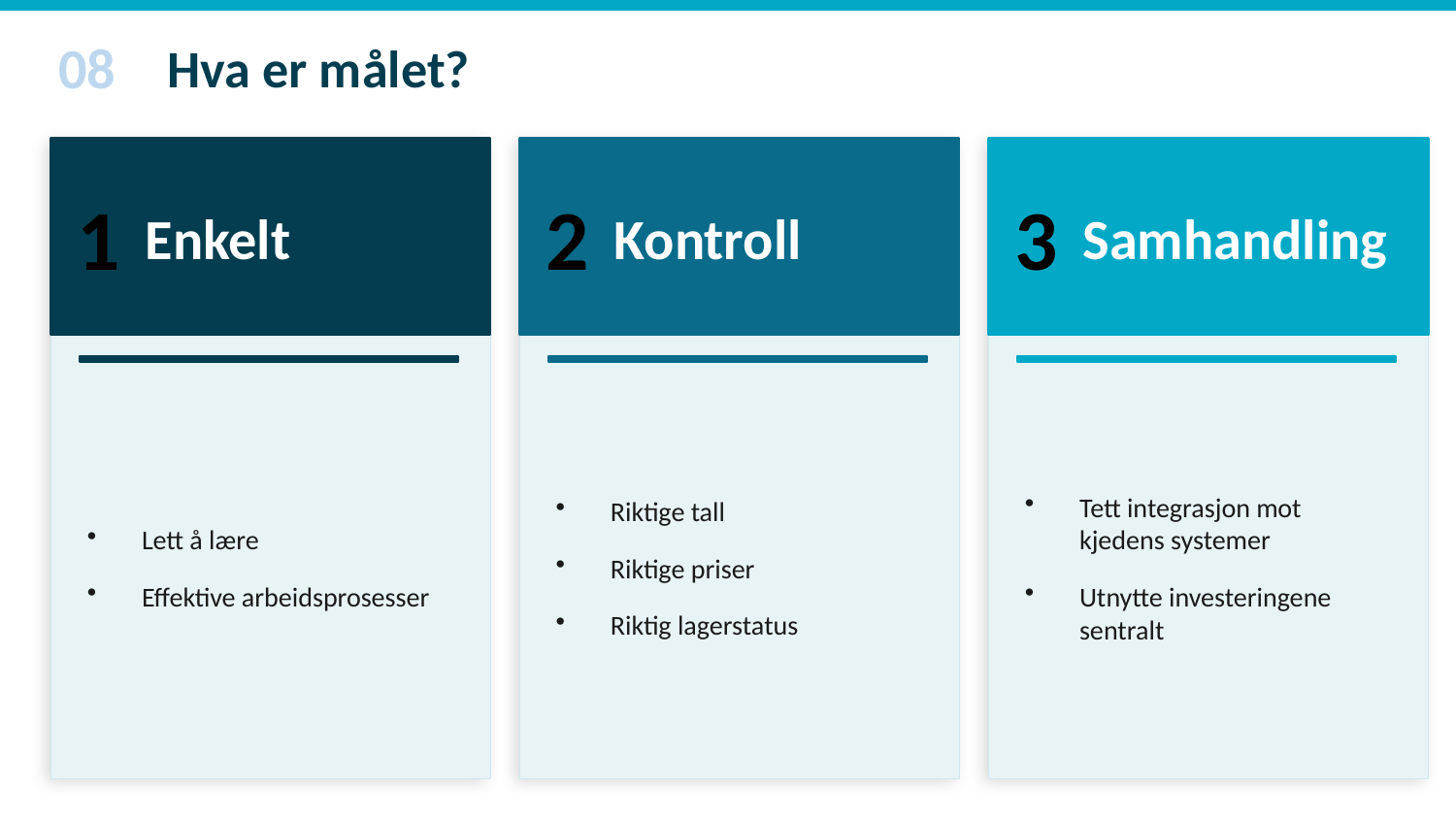

08
Hva er målet?

1
Enkelt

2
Kontroll

3
Samhandling

Lett å lære
Effektive arbeidsprosesser
Riktige tall
Riktige priser
Riktig lagerstatus
Tett integrasjon mot kjedens systemer
Utnytte investeringene sentralt